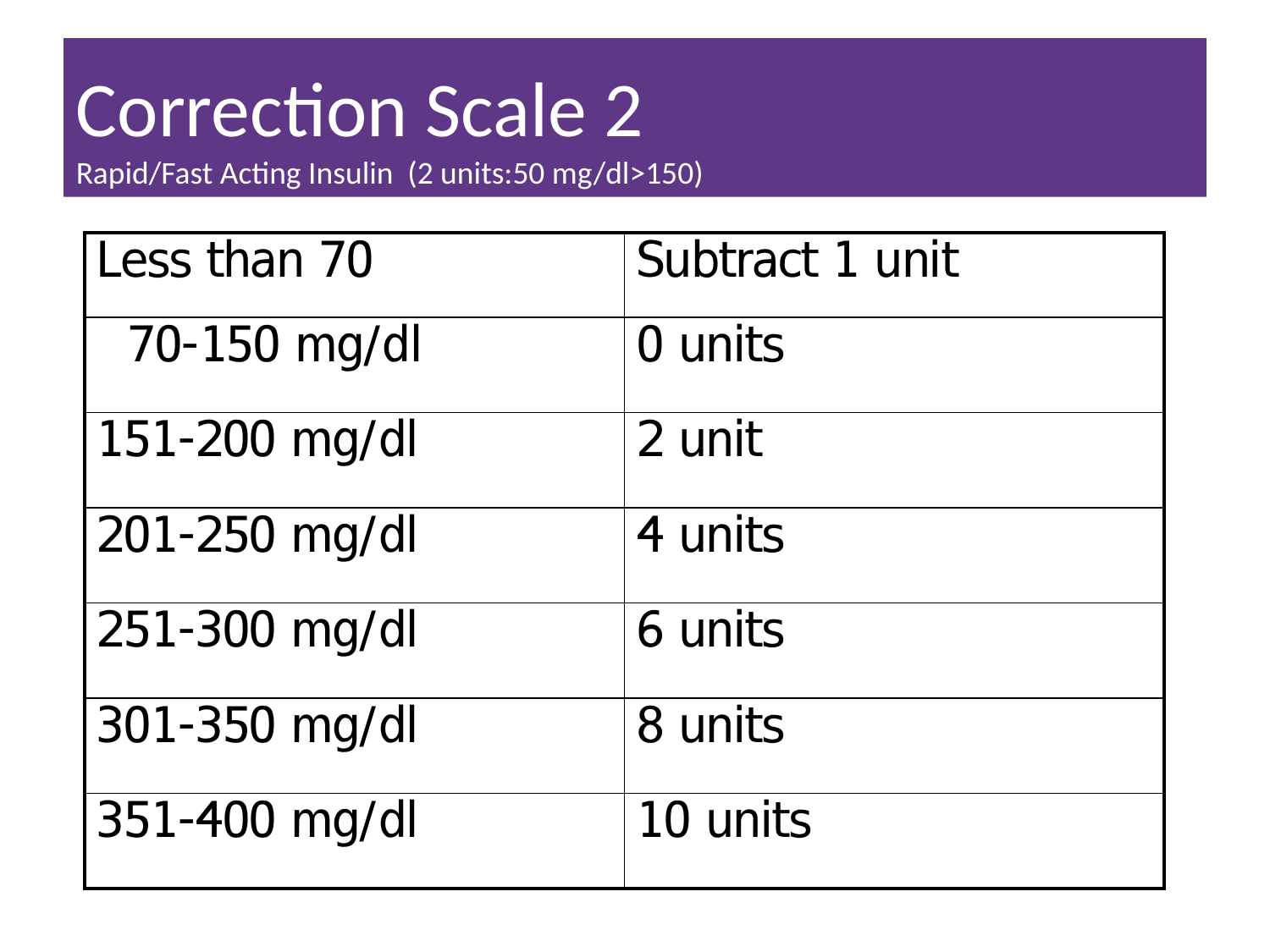

# Correction Scale 2 Rapid/Fast Acting Insulin  (2 units:50 mg/dl>150)
| Less than 70 | Subtract 1 unit |
| --- | --- |
| 70-150 mg/dl | 0 units |
| 151-200 mg/dl | 2 unit |
| 201-250 mg/dl | 4 units |
| 251-300 mg/dl | 6 units |
| 301-350 mg/dl | 8 units |
| 351-400 mg/dl | 10 units |